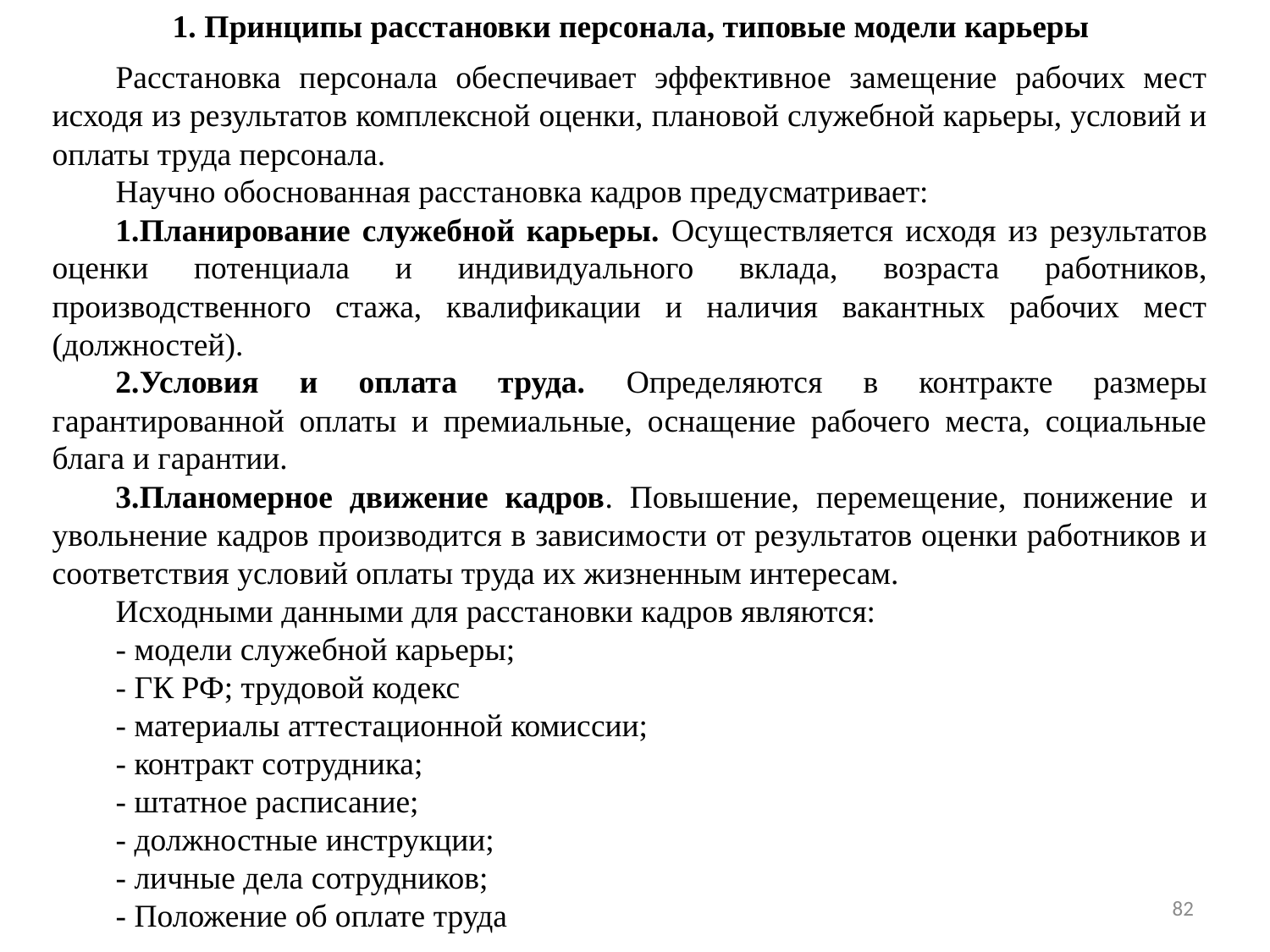

1. Принципы расстановки персонала, типовые модели карьеры
Расстановка персонала обеспечивает эффективное замещение рабочих мест исходя из результатов комплексной оценки, плановой служебной карьеры, условий и оплаты труда персонала.
Научно обоснованная расстановка кадров предусматривает:
Планирование служебной карьеры. Осуществляется исходя из результатов оценки потенциала и индивидуального вклада, возраста работников, производственного стажа, квалификации и наличия вакантных рабочих мест (должностей).
Условия и оплата труда. Определяются в контракте размеры гарантированной оплаты и премиальные, оснащение рабочего места, социальные блага и гарантии.
Планомерное движение кадров. Повышение, перемещение, понижение и увольнение кадров производится в зависимости от результатов оценки работников и соответствия условий оплаты труда их жизненным интересам.
Исходными данными для расстановки кадров являются:
- модели служебной карьеры;
- ГК РФ; трудовой кодекс
- материалы аттестационной комиссии;
- контракт сотрудника;
- штатное расписание;
- должностные инструкции;
- личные дела сотрудников;
- Положение об оплате труда
82